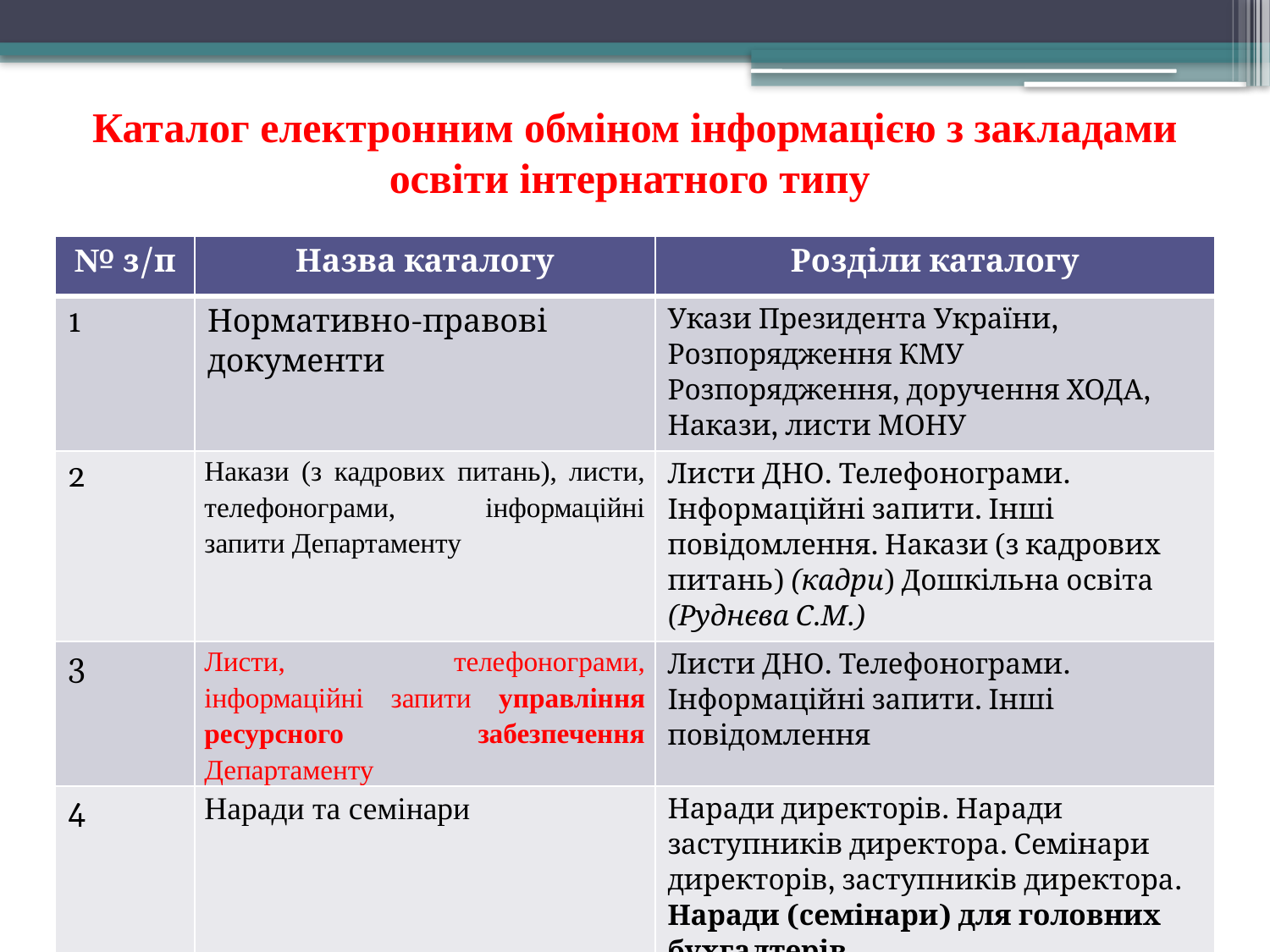

# Каталог електронним обміном інформацією з закладами освіти інтернатного типу
| № з/п | Назва каталогу | Розділи каталогу |
| --- | --- | --- |
| 1 | Нормативно-правові документи | Укази Президента України, Розпорядження КМУ Розпорядження, доручення ХОДА, Накази, листи МОНУ |
| 2 | Накази (з кадрових питань), листи, телефонограми, інформаційні запити Департаменту | Листи ДНО. Телефонограми. Інформаційні запити. Інші повідомлення. Накази (з кадрових питань) (кадри) Дошкільна освіта (Руднєва С.М.) |
| 3 | Листи, телефонограми, інформаційні запити управління ресурсного забезпечення Департаменту | Листи ДНО. Телефонограми. Інформаційні запити. Інші повідомлення |
| 4 | Наради та семінари | Наради директорів. Наради заступників директора. Семінари директорів, заступників директора. Наради (семінари) для головних бухгалтерів |